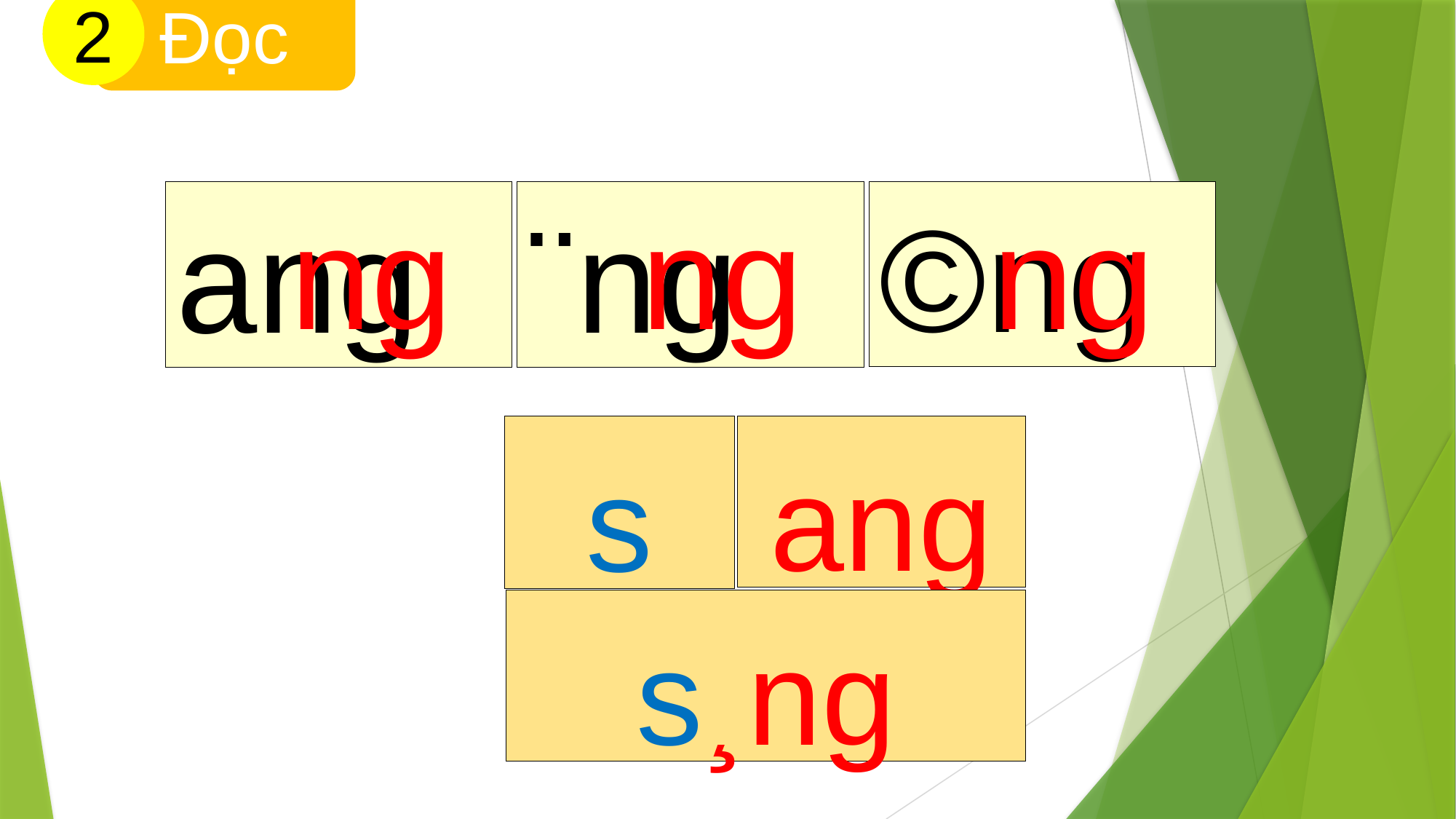

Đọc
2
©ng
¨ng
ang
ng
ng
ng
s
ang
s¸ng